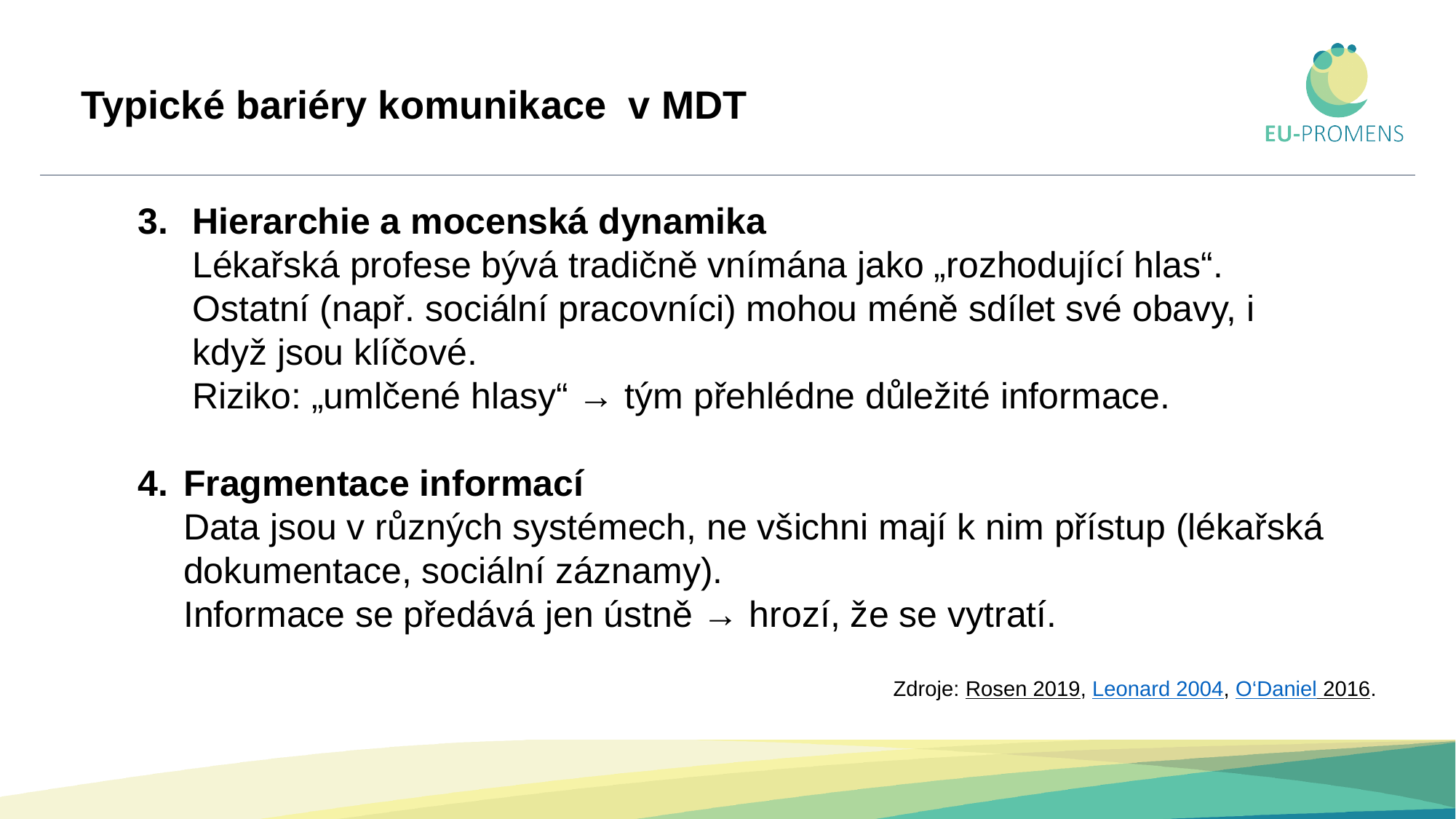

# Typické bariéry komunikace  v MDT
Hierarchie a mocenská dynamika
Lékařská profese bývá tradičně vnímána jako „rozhodující hlas“.
Ostatní (např. sociální pracovníci) mohou méně sdílet své obavy, i když jsou klíčové.
Riziko: „umlčené hlasy“ → tým přehlédne důležité informace.
Fragmentace informací
Data jsou v různých systémech, ne všichni mají k nim přístup (lékařská dokumentace, sociální záznamy).
Informace se předává jen ústně → hrozí, že se vytratí.
Zdroje: Rosen 2019, Leonard 2004, O‘Daniel 2016.